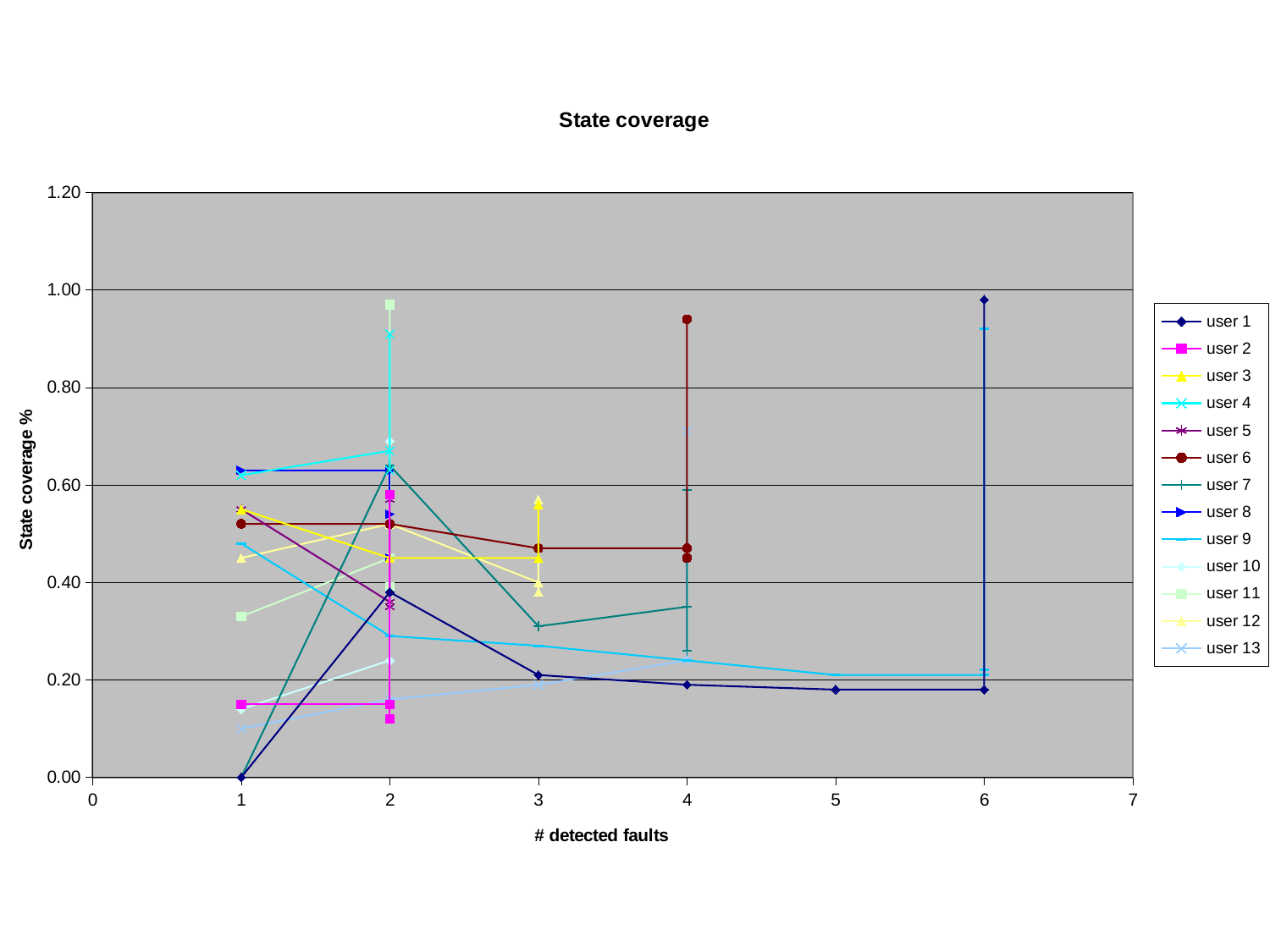

### Chart: State coverage

| Category |  |  |  |  |  |  |  |  |  |  |  |  |  |
|---|---|---|---|---|---|---|---|---|---|---|---|---|---|